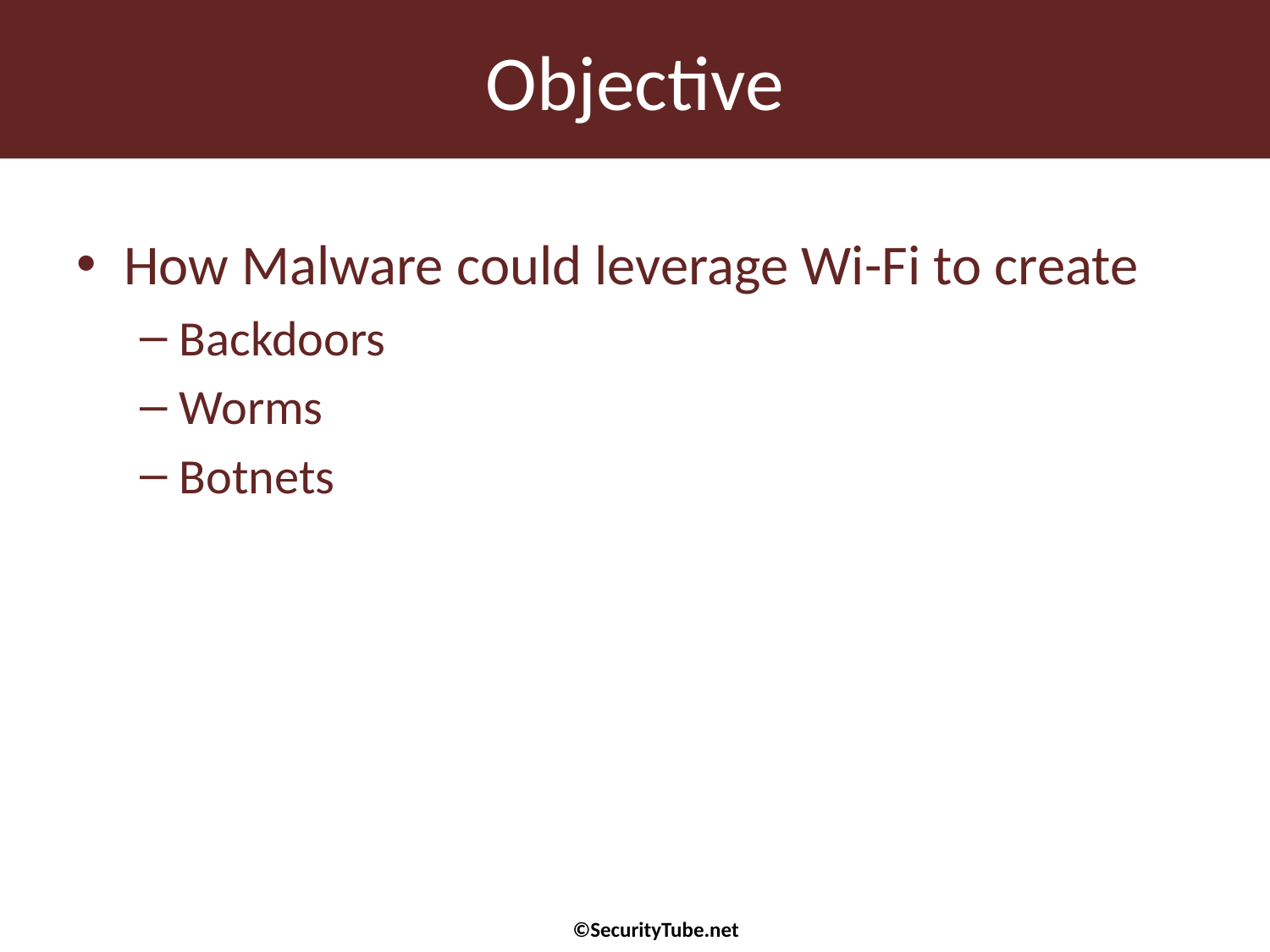

# Objective
How Malware could leverage Wi-Fi to create
Backdoors
Worms
Botnets